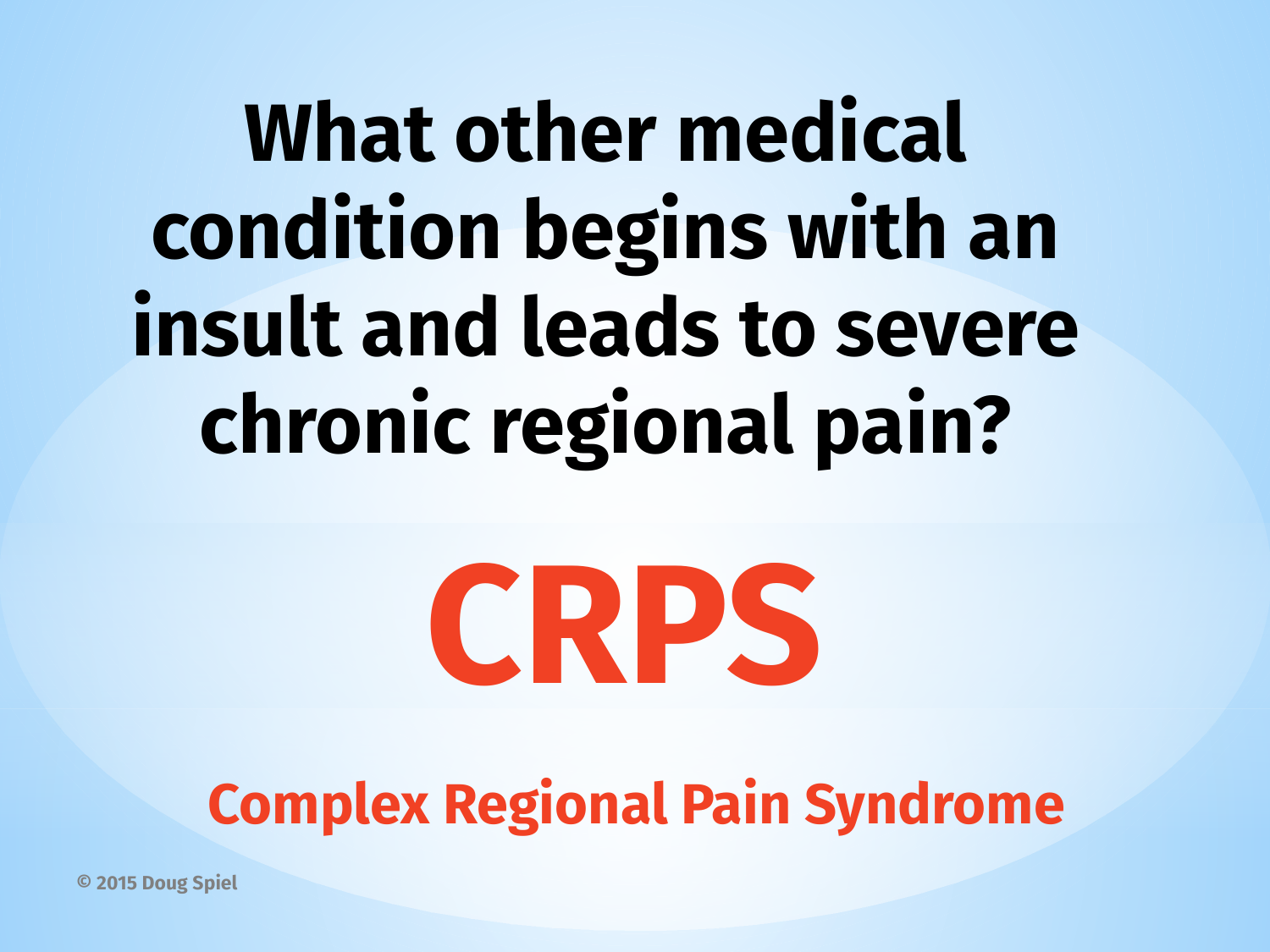

# What other medical condition begins with an insult and leads to severe chronic regional pain?
CRPS
Complex Regional Pain Syndrome
© 2015 Doug Spiel